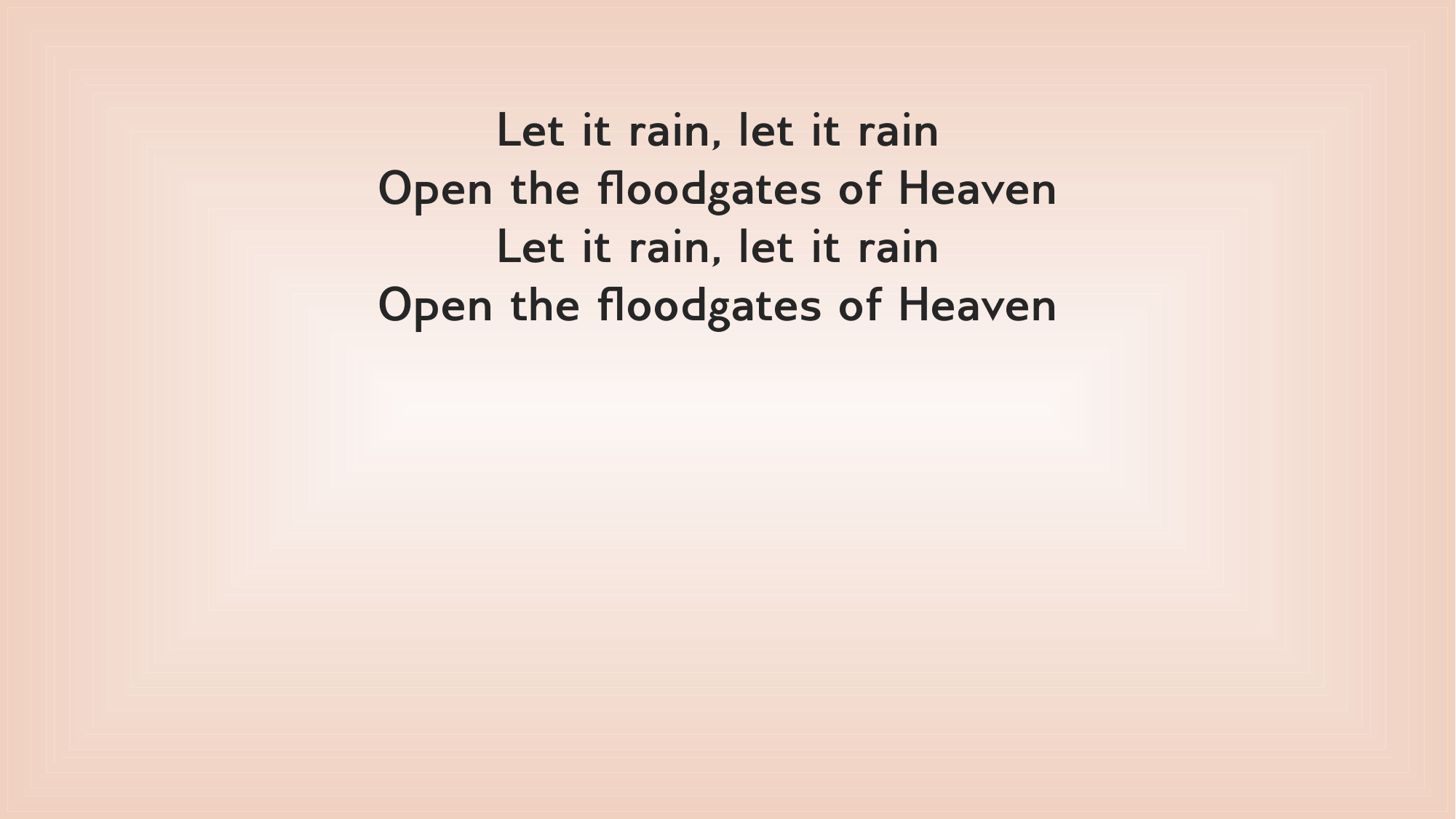

Let it rain, let it rain
Open the floodgates of Heaven
Let it rain, let it rain
Open the floodgates of Heaven